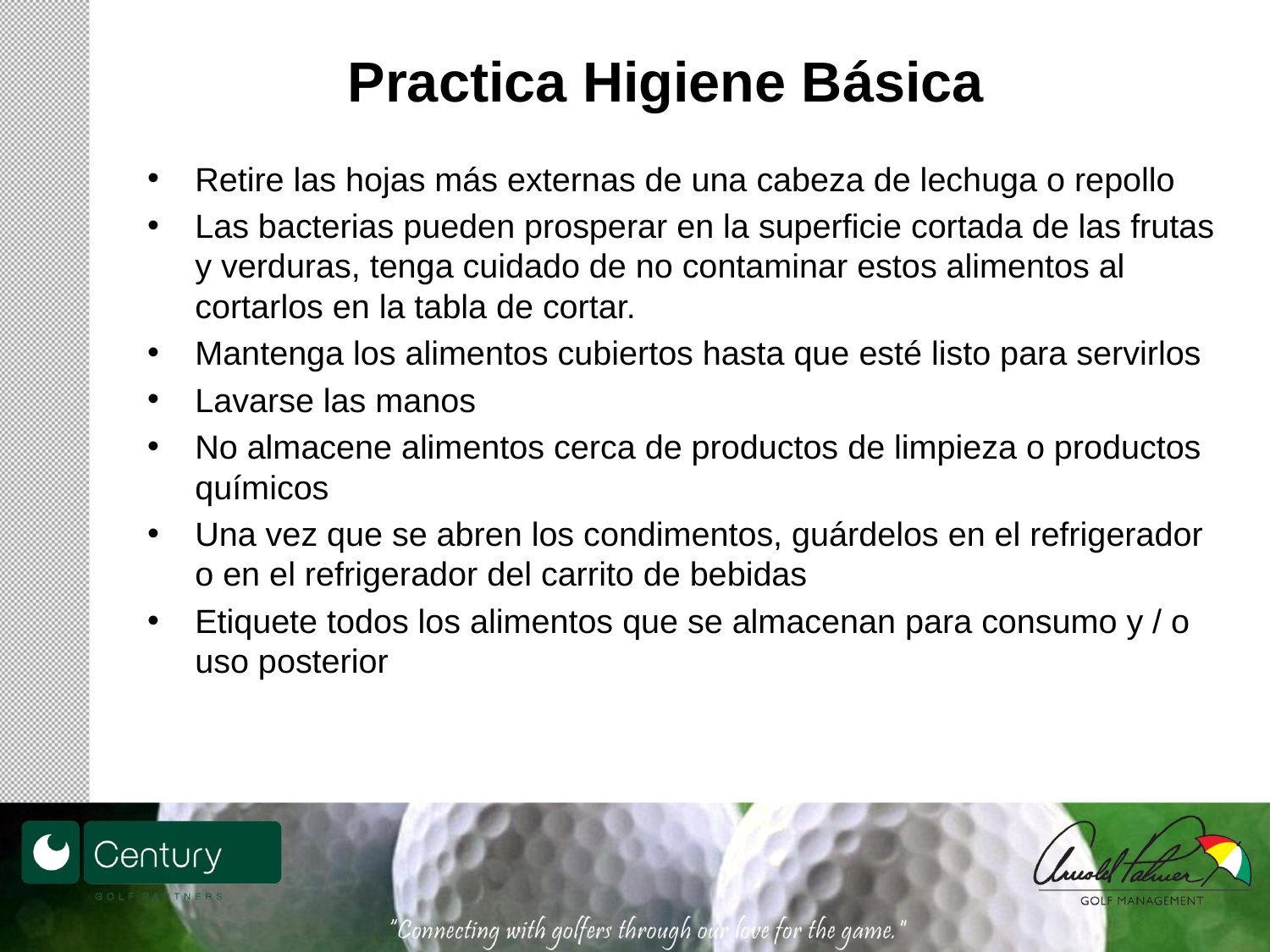

# Practica Higiene Básica
Retire las hojas más externas de una cabeza de lechuga o repollo
Las bacterias pueden prosperar en la superficie cortada de las frutas y verduras, tenga cuidado de no contaminar estos alimentos al cortarlos en la tabla de cortar.
Mantenga los alimentos cubiertos hasta que esté listo para servirlos
Lavarse las manos
No almacene alimentos cerca de productos de limpieza o productos químicos
Una vez que se abren los condimentos, guárdelos en el refrigerador o en el refrigerador del carrito de bebidas
Etiquete todos los alimentos que se almacenan para consumo y / o uso posterior